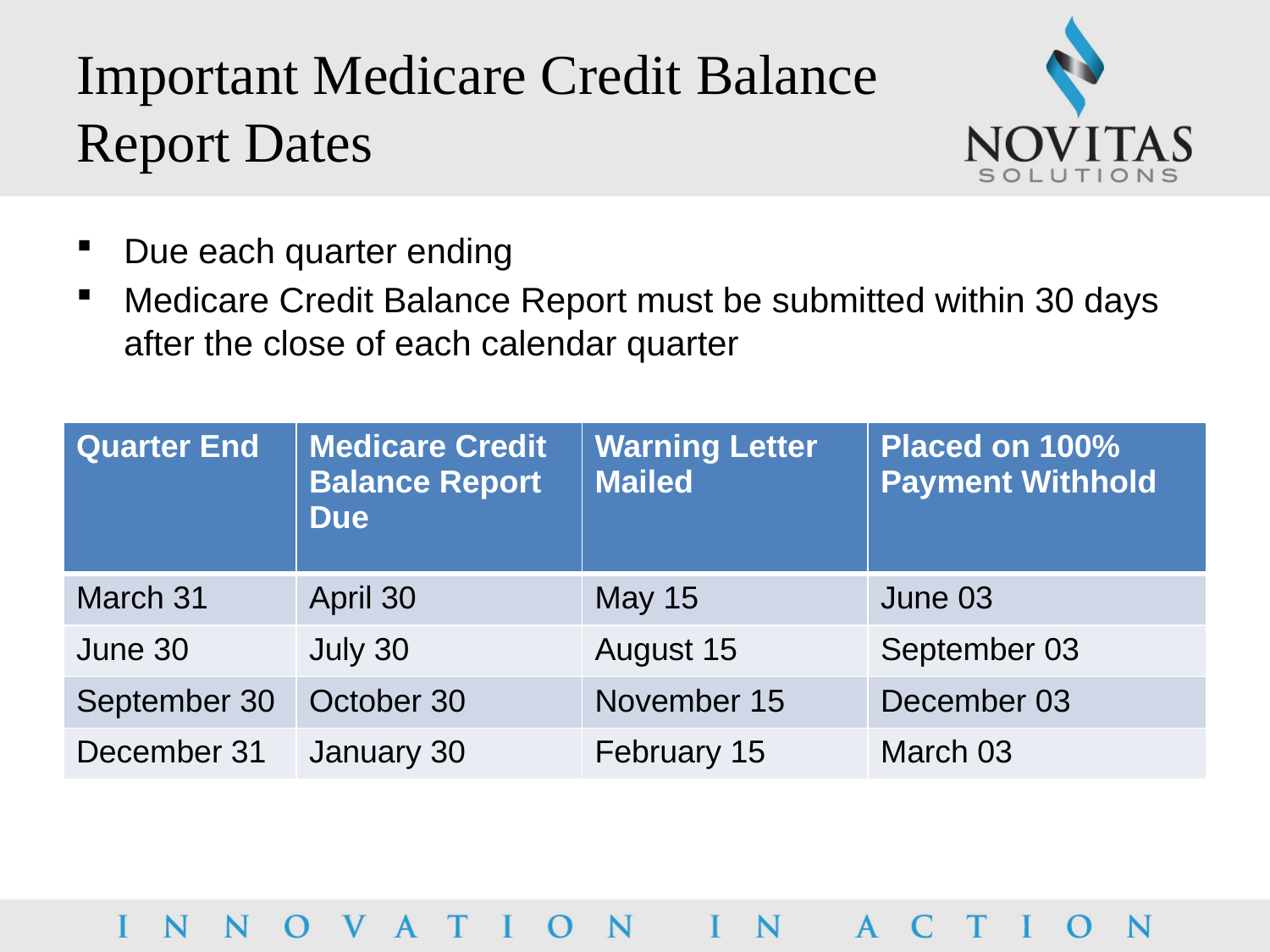

# Important Medicare Credit Balance Report Dates
Due each quarter ending
Medicare Credit Balance Report must be submitted within 30 days after the close of each calendar quarter

| Quarter End | Medicare Credit Balance Report Due | Warning Letter Mailed | Placed on 100% Payment Withhold |
| --- | --- | --- | --- |
| March 31 | April 30 | May 15 | June 03 |
| June 30 | July 30 | August 15 | September 03 |
| September 30 | October 30 | November 15 | December 03 |
| December 31 | January 30 | February 15 | March 03 |